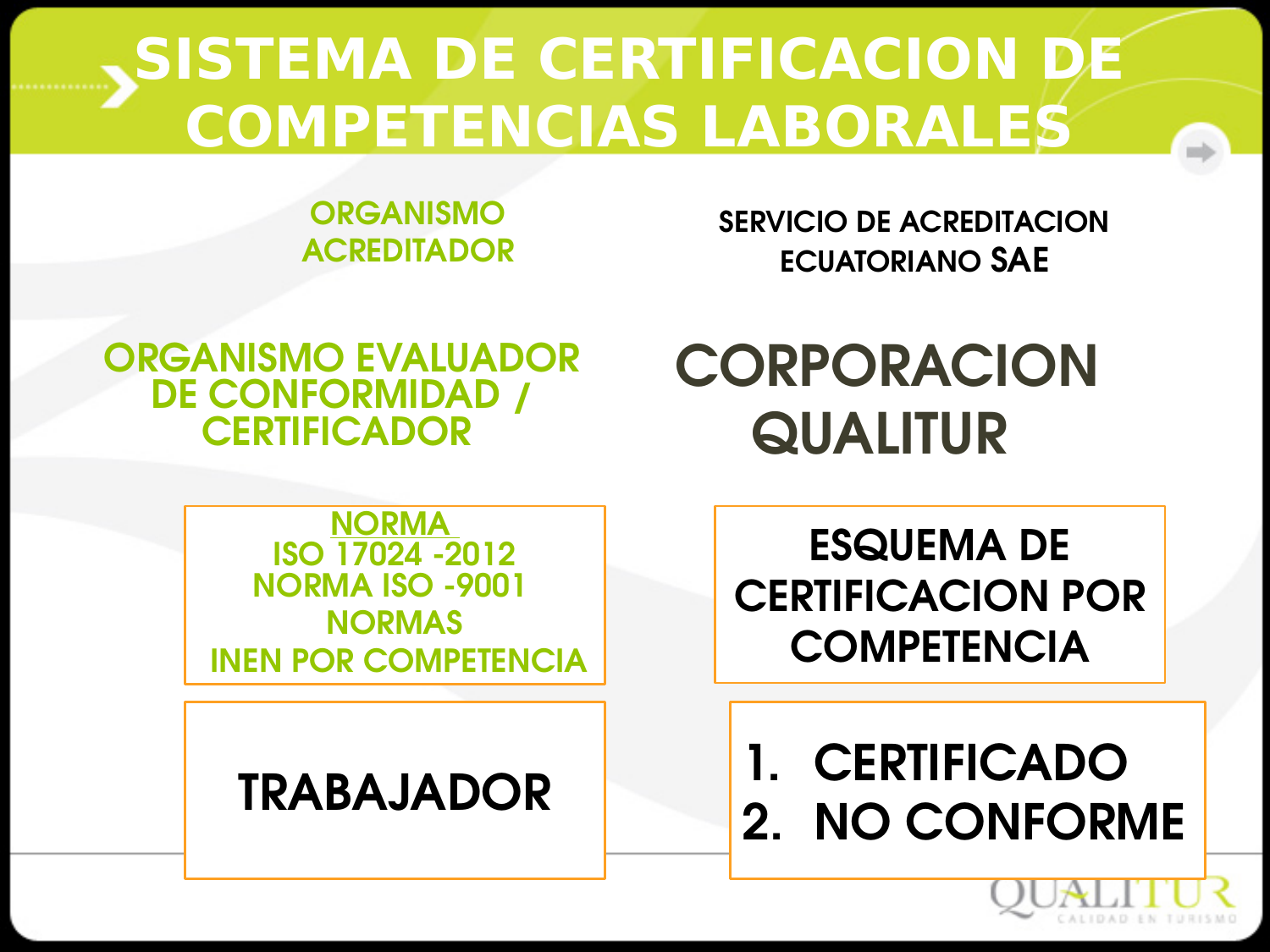

SISTEMA DE CERTIFICACION DE COMPETENCIAS LABORALES
ORGANISMO ACREDITADOR
SERVICIO DE ACREDITACION ECUATORIANO SAE
ORGANISMO EVALUADOR DE CONFORMIDAD / CERTIFICADOR
CORPORACION QUALITUR
NORMA
ISO 17024 -2012
NORMA ISO -9001
NORMAS
 INEN POR COMPETENCIA
ESQUEMA DE CERTIFICACION POR COMPETENCIA
TRABAJADOR
CERTIFICADO
NO CONFORME